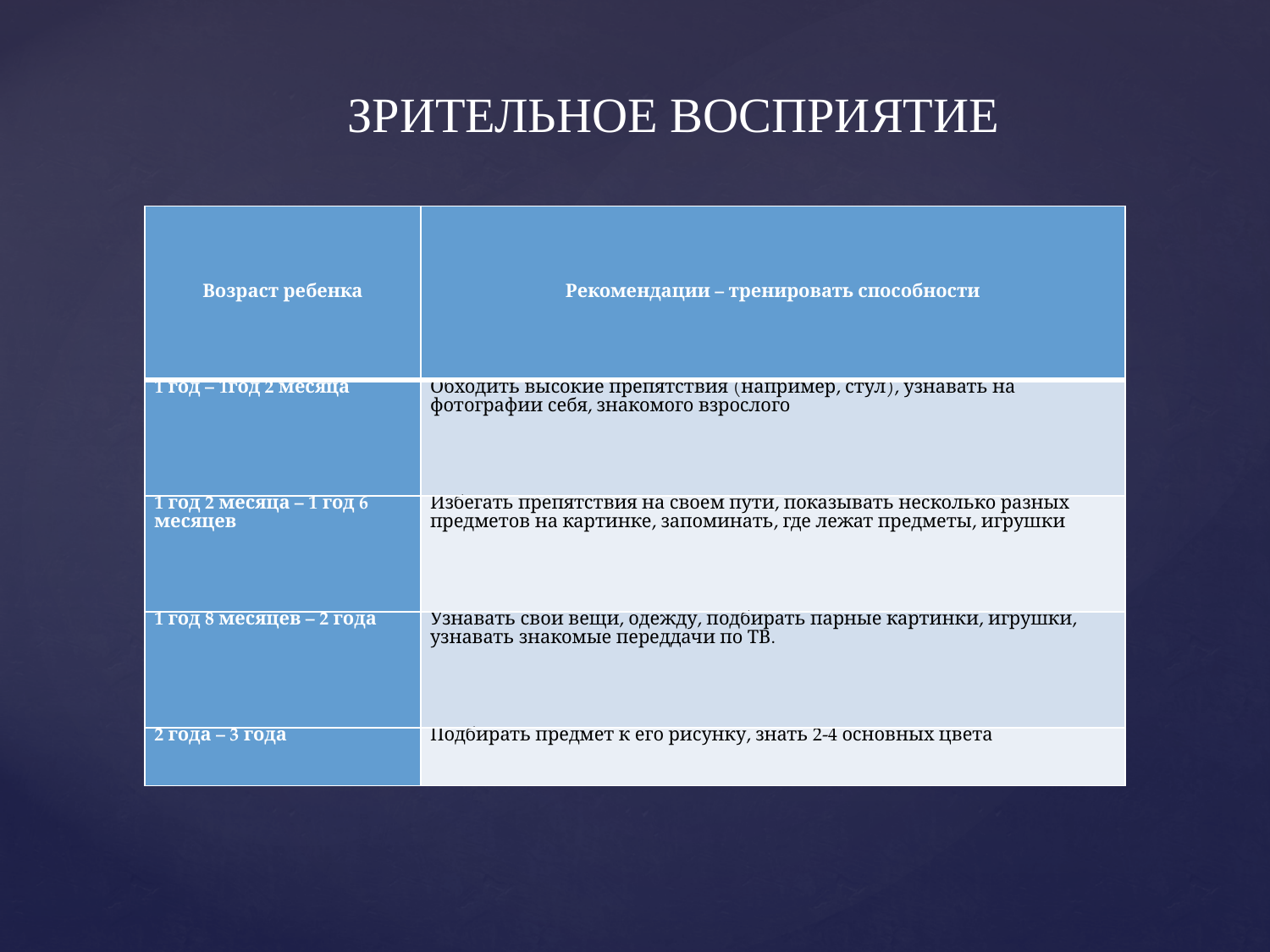

ЗРИТЕЛЬНОЕ ВОСПРИЯТИЕ

| Возраст ребенка | Рекомендации – тренировать способности |
| --- | --- |
| 1 год – 1год 2 месяца | Обходить высокие препятствия (например, стул), узнавать на фотографии себя, знакомого взрослого |
| 1 год 2 месяца – 1 год 6 месяцев | Избегать препятствия на своем пути, показывать несколько разных предметов на картинке, запоминать, где лежат предметы, игрушки |
| 1 год 8 месяцев – 2 года | Узнавать свои вещи, одежду, подбирать парные картинки, игрушки, узнавать знакомые переддачи по ТВ. |
| 2 года – 3 года | Подбирать предмет к его рисунку, знать 2-4 основных цвета |